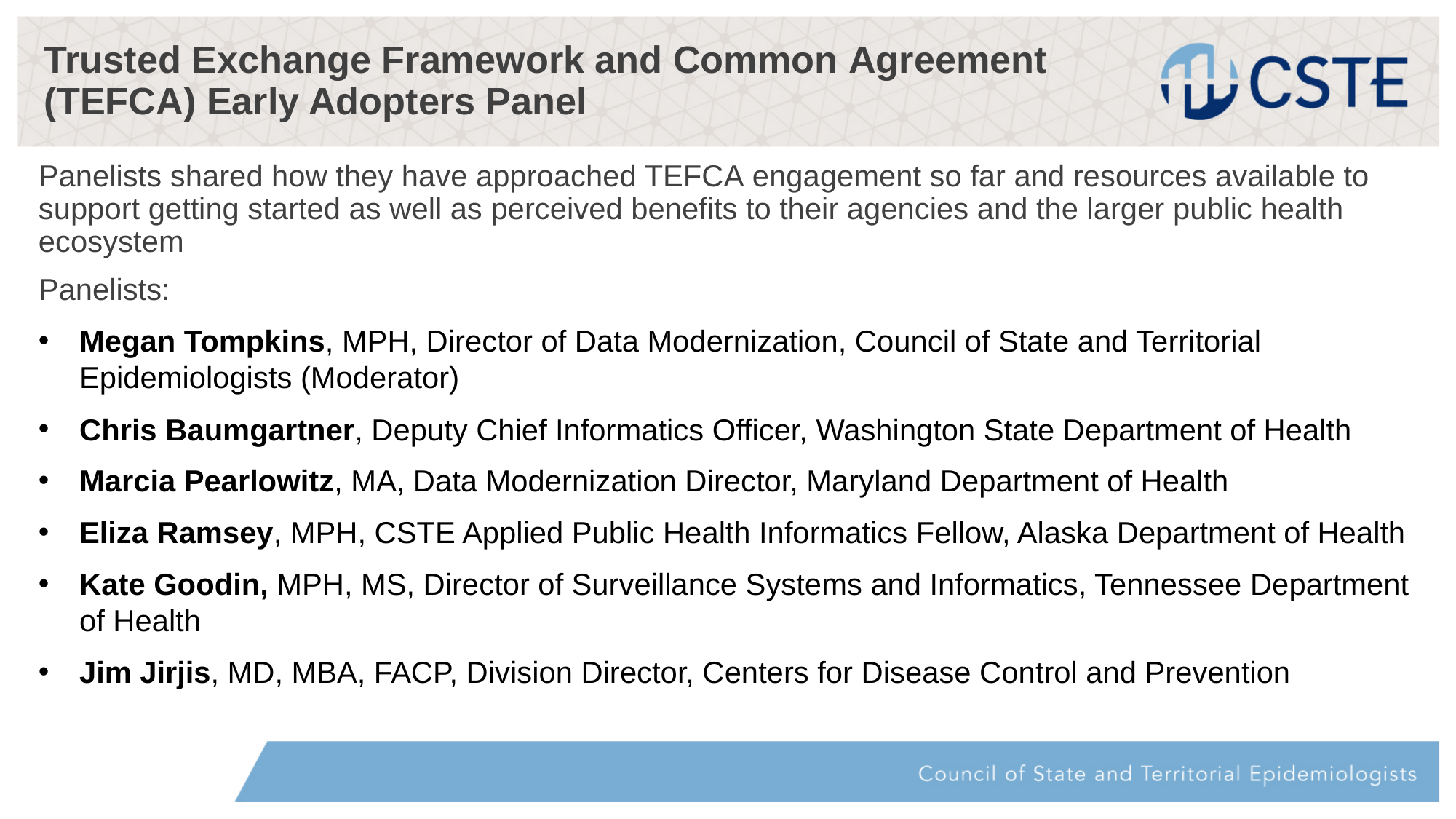

Trusted Exchange Framework and Common Agreement (TEFCA) Early Adopters Panel
Panelists shared how they have approached TEFCA engagement so far and resources available to support getting started as well as perceived benefits to their agencies and the larger public health ecosystem
Panelists:
Megan Tompkins, MPH, Director of Data Modernization, Council of State and Territorial Epidemiologists (Moderator)
Chris Baumgartner, Deputy Chief Informatics Officer, Washington State Department of Health
Marcia Pearlowitz, MA, Data Modernization Director, Maryland Department of Health
Eliza Ramsey, MPH, CSTE Applied Public Health Informatics Fellow, Alaska Department of Health
Kate Goodin, MPH, MS, Director of Surveillance Systems and Informatics, Tennessee Department of Health
Jim Jirjis, MD, MBA, FACP, Division Director, Centers for Disease Control and Prevention